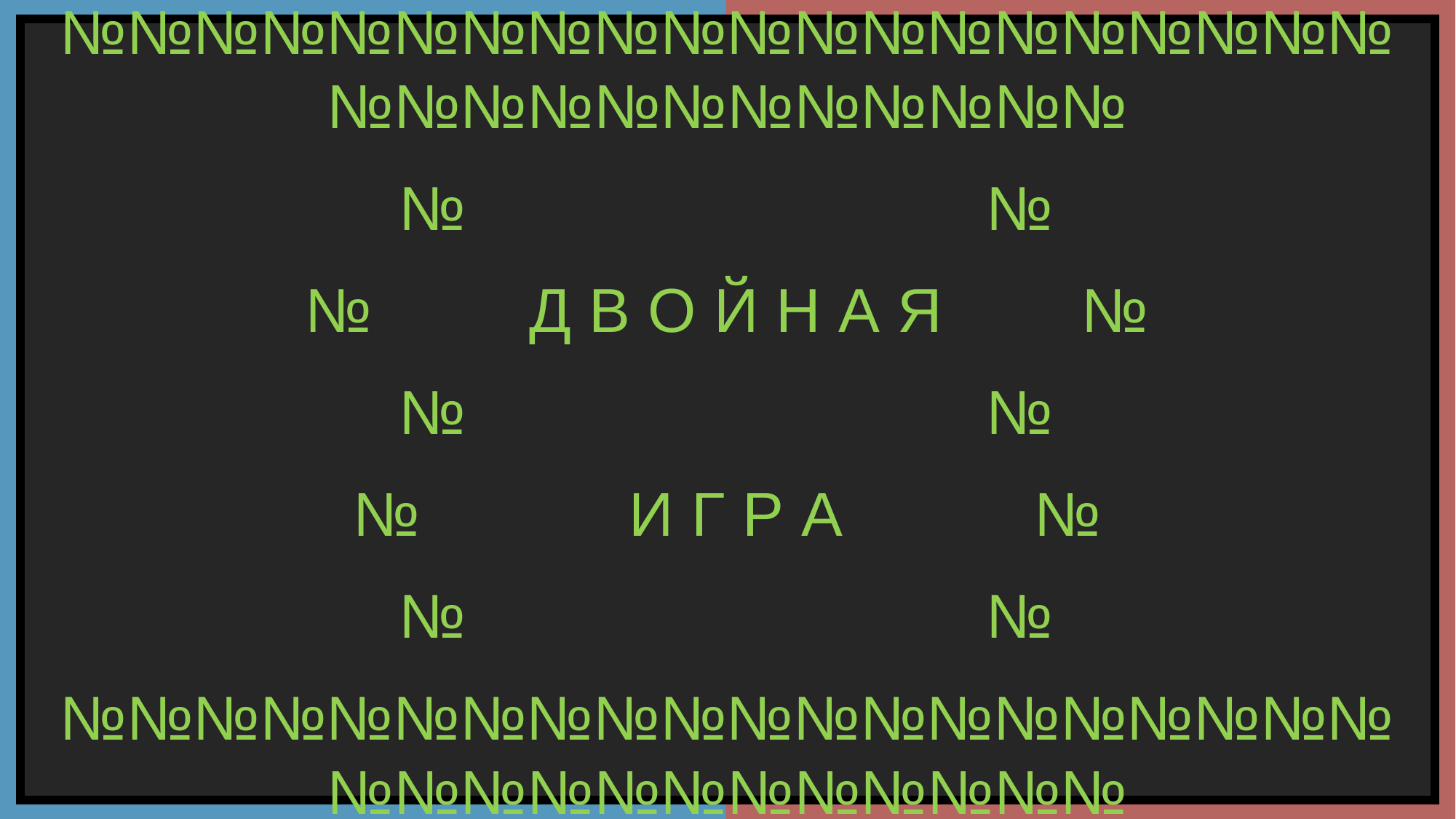

№№№№№№№№№№№№№№№№№№№№№№№№№№№№№№№№
№                              №
№         Д В О Й Н А Я        №
№                              №
№            И Г Р А           №
№                              №
№№№№№№№№№№№№№№№№№№№№№№№№№№№№№№№№